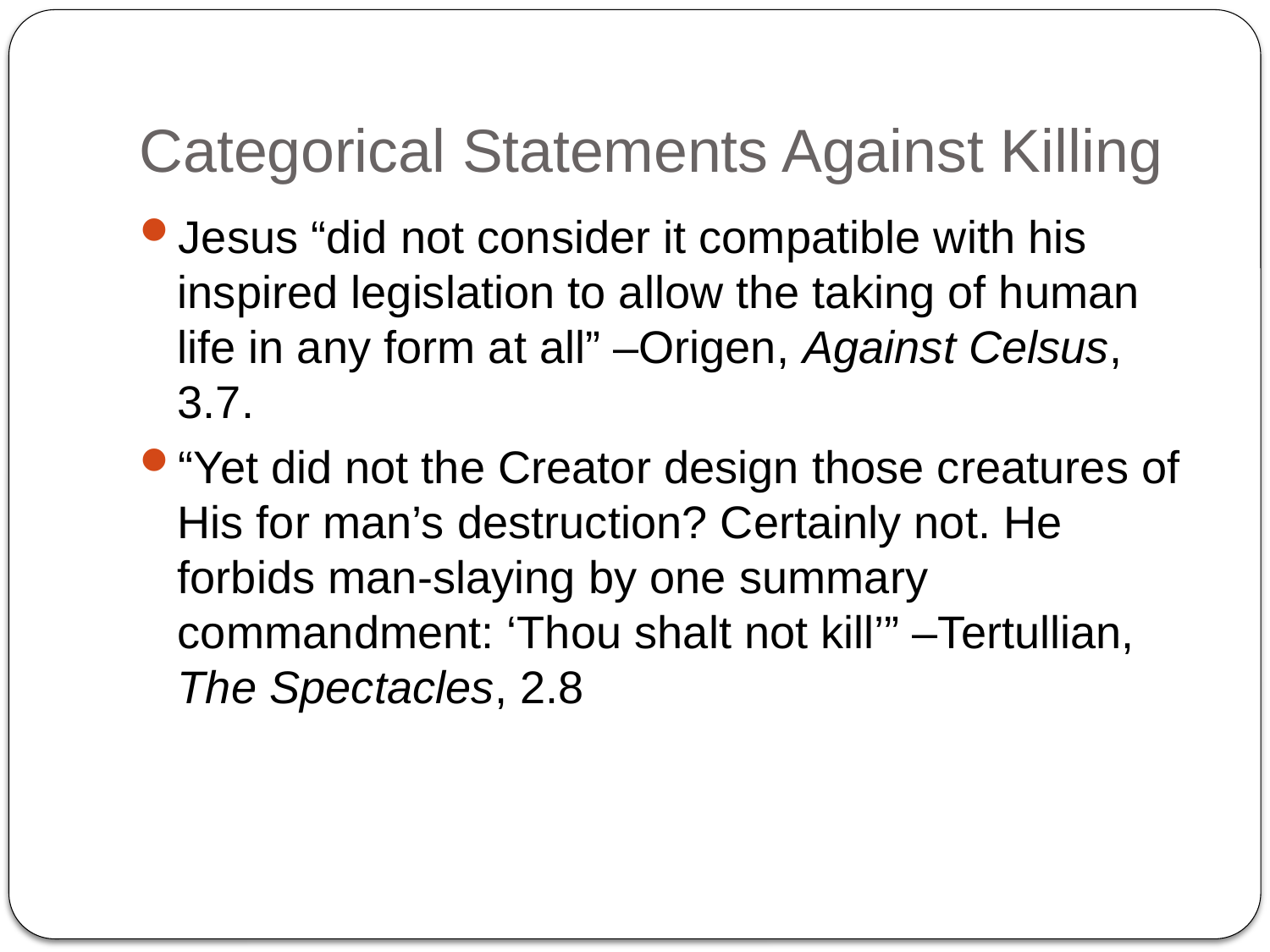

# Categorical Statements Against Killing
Jesus “did not consider it compatible with his inspired legislation to allow the taking of human life in any form at all” –Origen, Against Celsus, 3.7.
“Yet did not the Creator design those creatures of His for man’s destruction? Certainly not. He forbids man-slaying by one summary commandment: ‘Thou shalt not kill’” –Tertullian, The Spectacles, 2.8